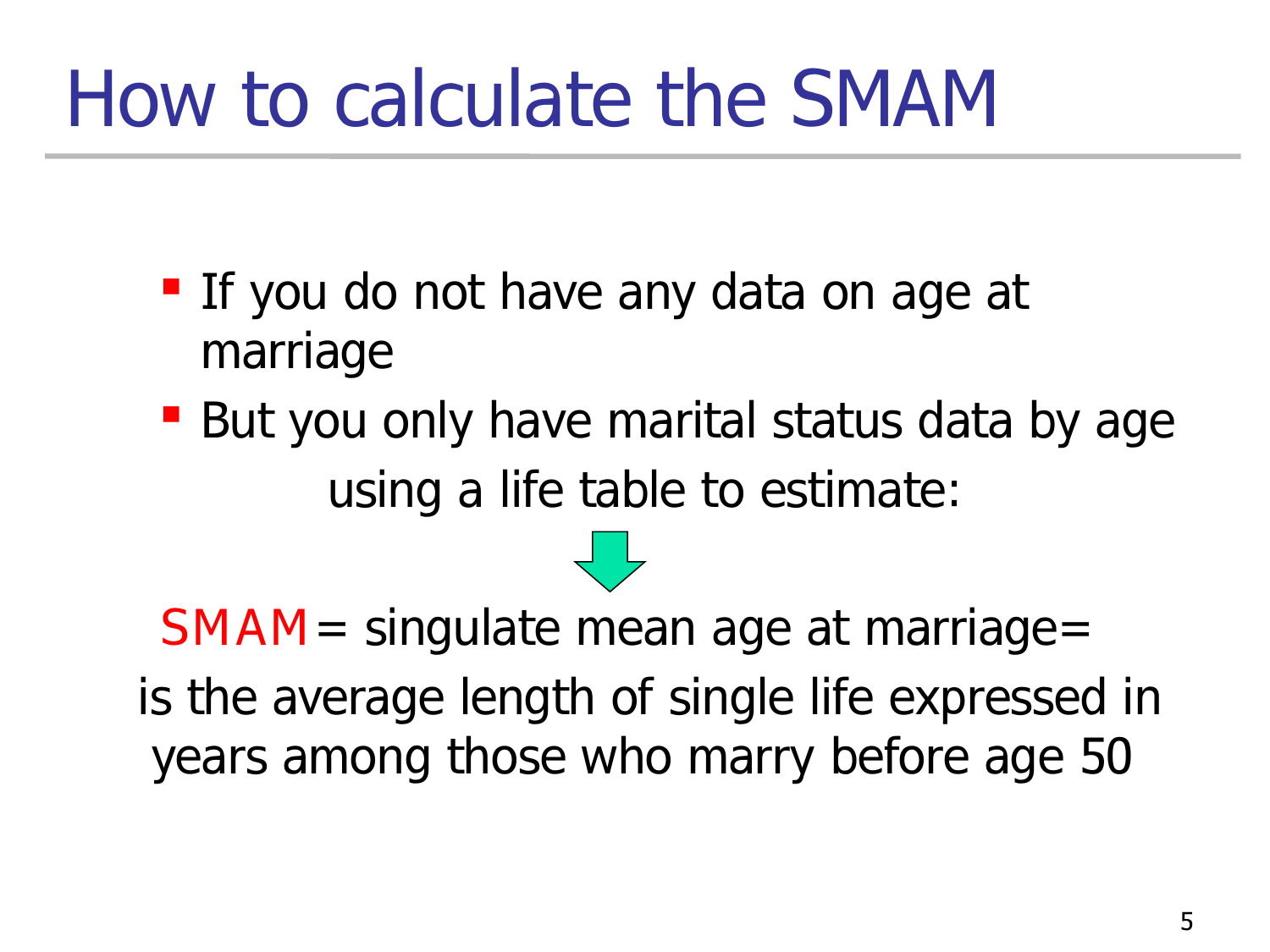

# How to calculate the SMAM
If you do not have any data on age at marriage
But you only have marital status data by age
		using a life table to estimate:

SMAM= singulate mean age at marriage=
is the average length of single life expressed in years among those who marry before age 50

5